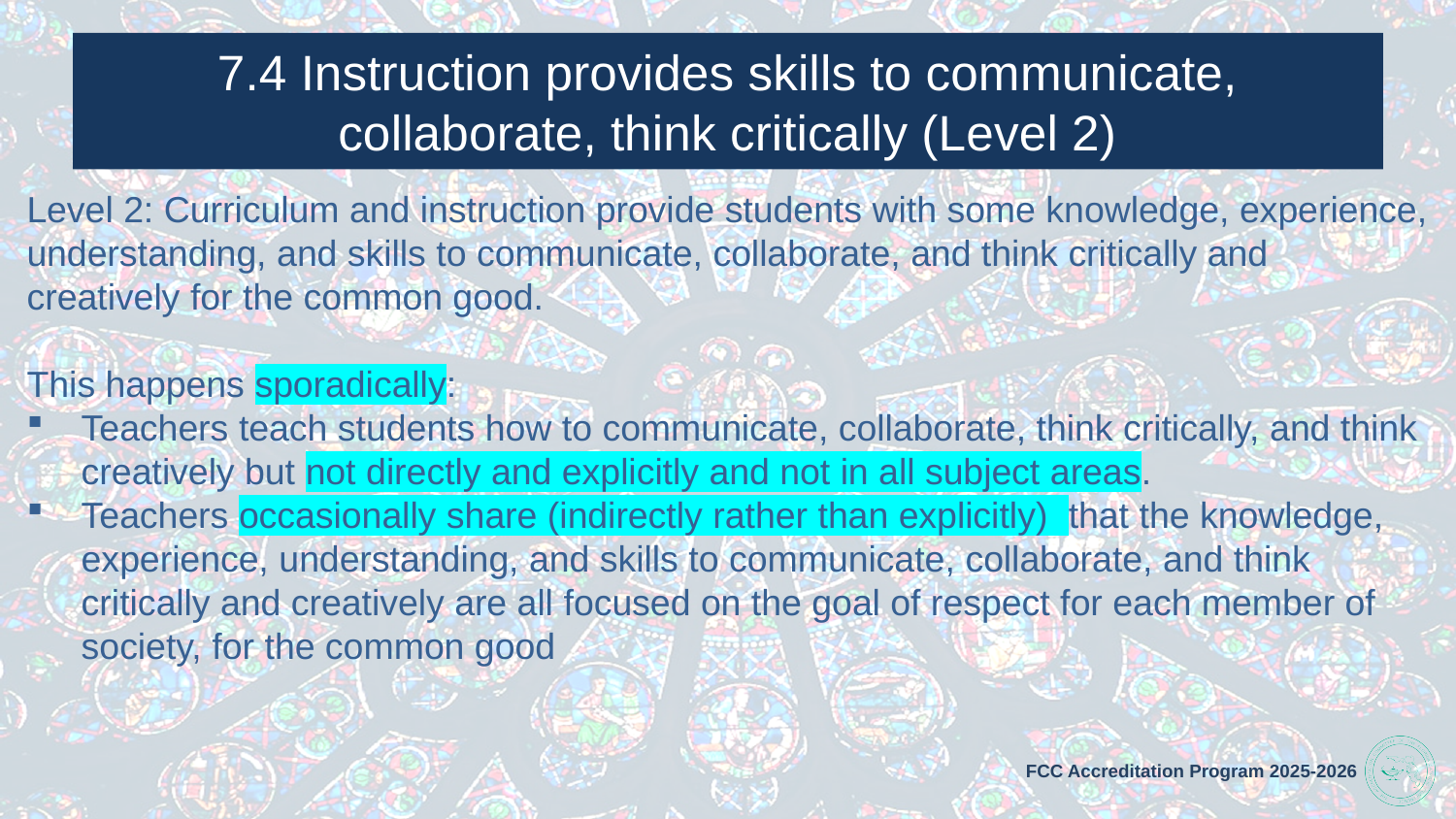

# 7.4 Instruction provides skills to communicate, collaborate, think critically (Level 2)
Level 2: Curriculum and instruction provide students with some knowledge, experience, understanding, and skills to communicate, collaborate, and think critically and creatively for the common good.

This happens sporadically:
Teachers teach students how to communicate, collaborate, think critically, and think creatively but not directly and explicitly and not in all subject areas.
Teachers occasionally share (indirectly rather than explicitly)  that the knowledge, experience, understanding, and skills to communicate, collaborate, and think critically and creatively are all focused on the goal of respect for each member of society, for the common good